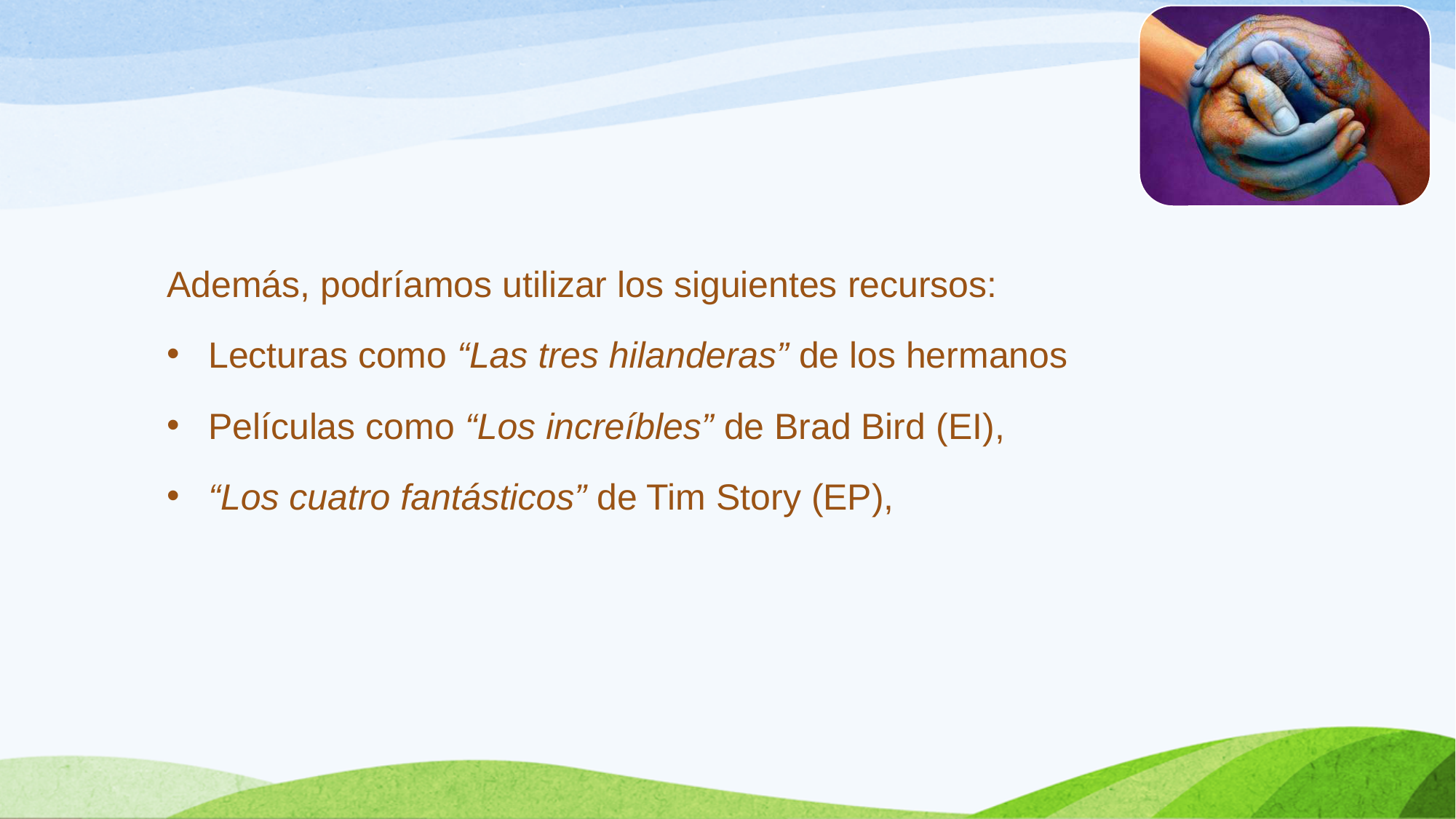

Además, podríamos utilizar los siguientes recursos:
Lecturas como “Las tres hilanderas” de los hermanos
Películas como “Los increíbles” de Brad Bird (EI),
“Los cuatro fantásticos” de Tim Story (EP),